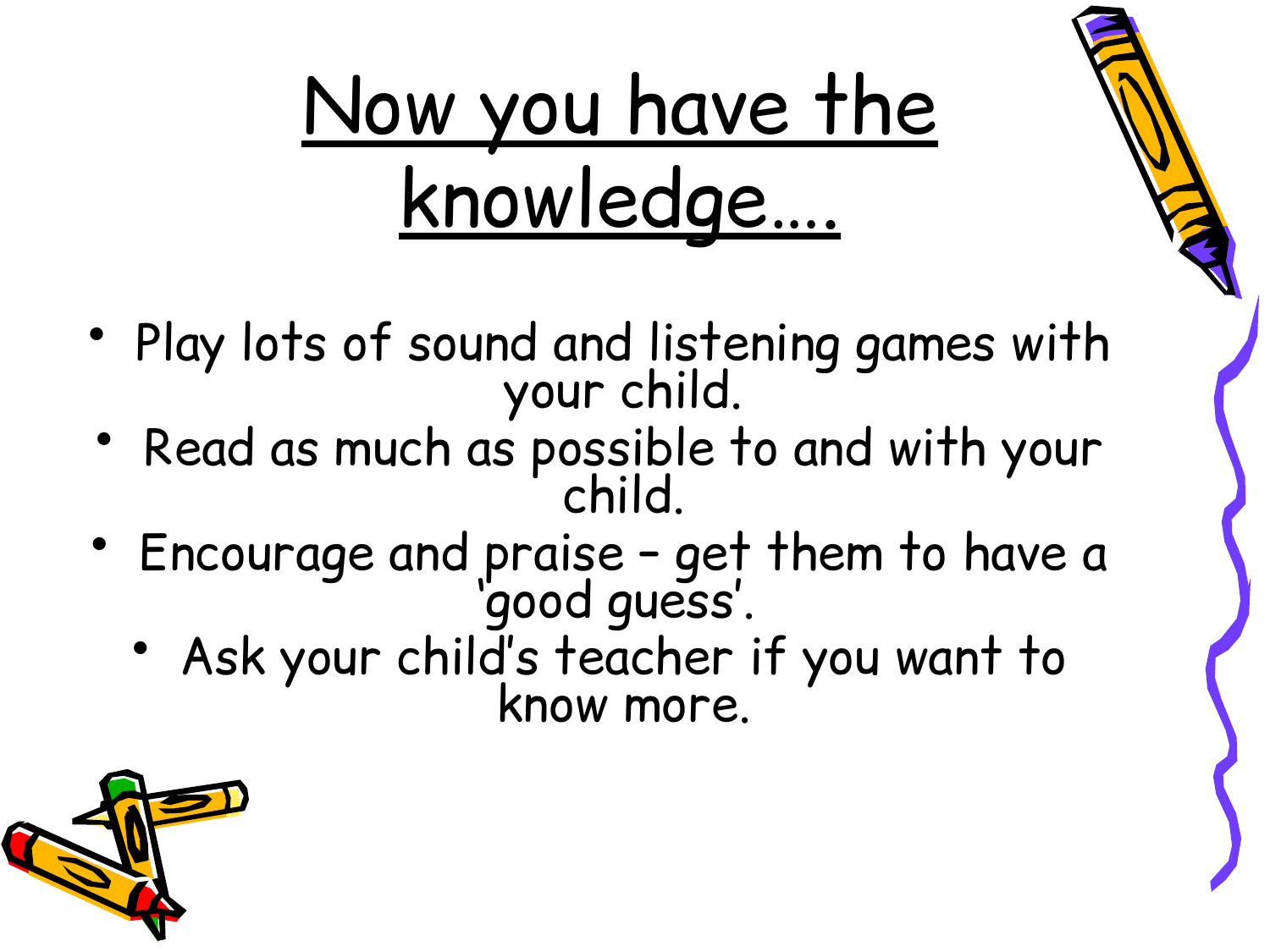

# Now you have the knowledge….
Play lots of sound and listening games with your child.
Read as much as possible to and with your child.
Encourage and praise – get them to have a ‘good guess’.
Ask your child’s teacher if you want to know more.